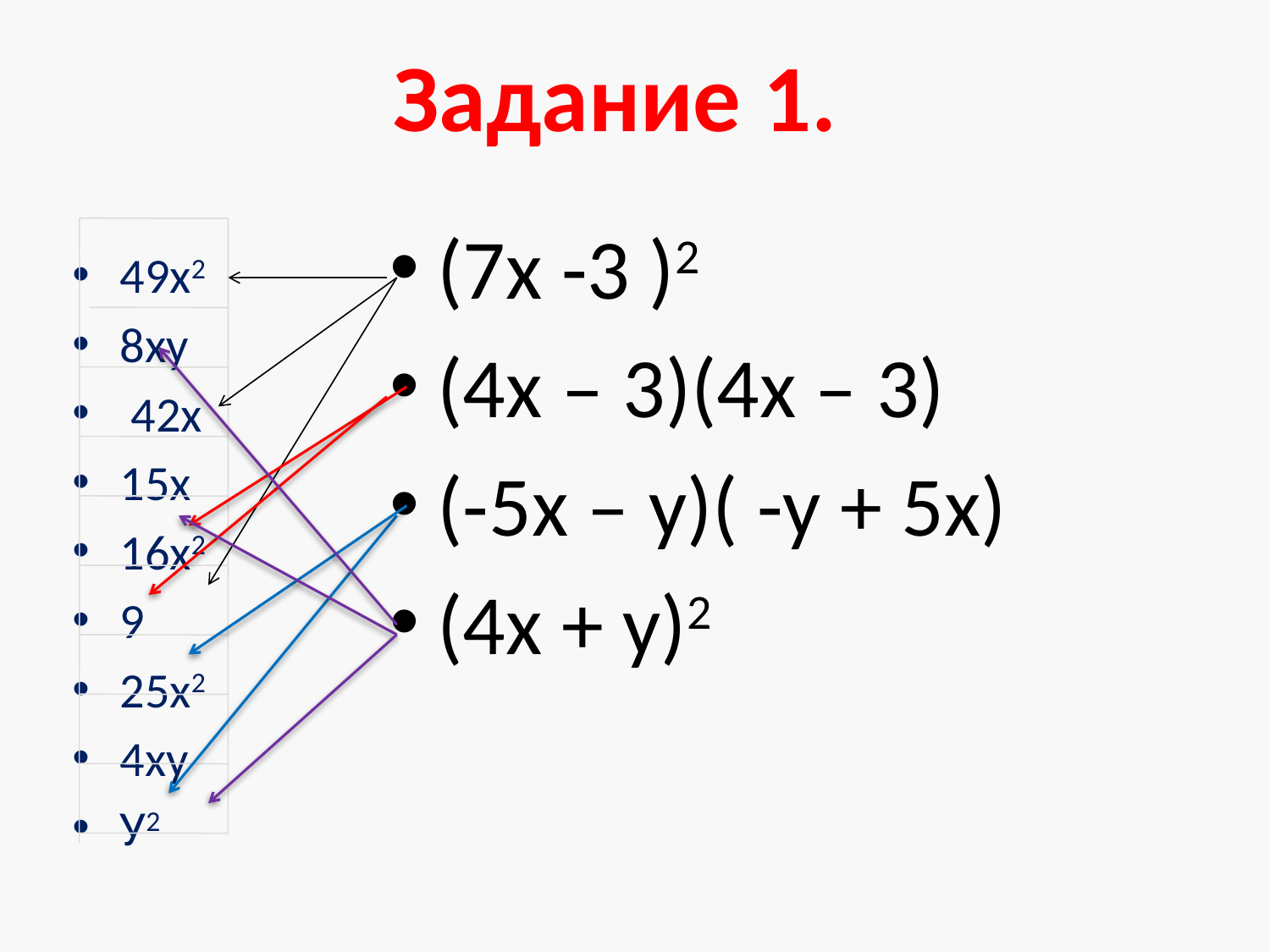

Задание 1.
(7х -3 )2
(4х – 3)(4х – 3)
(-5х – у)( -у + 5х)
(4х + у)2

49х2
8ху
 42х
15х
16х2
9
25х2
4ху
У2